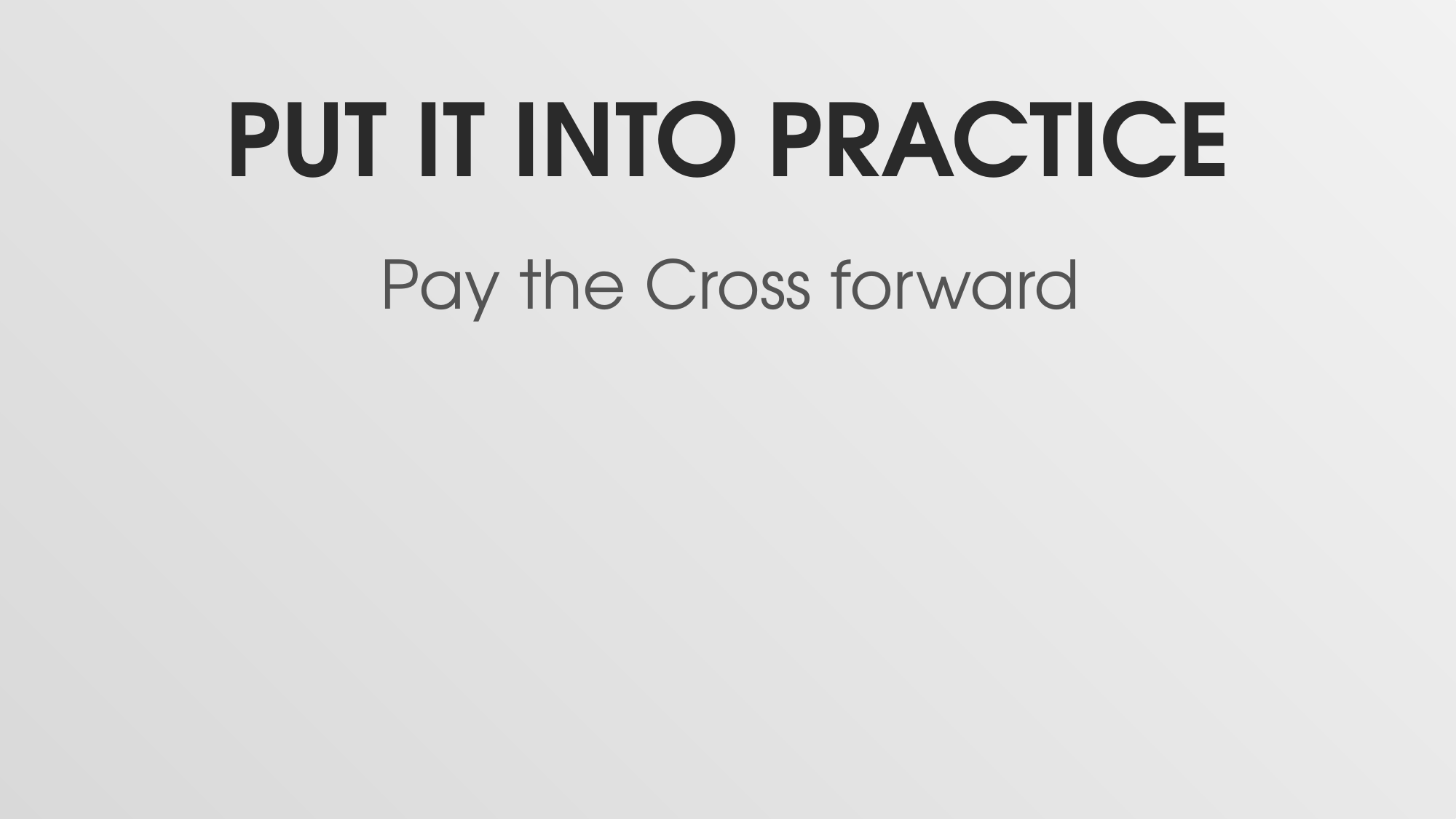

# Put it into practice
Pay the Cross forward